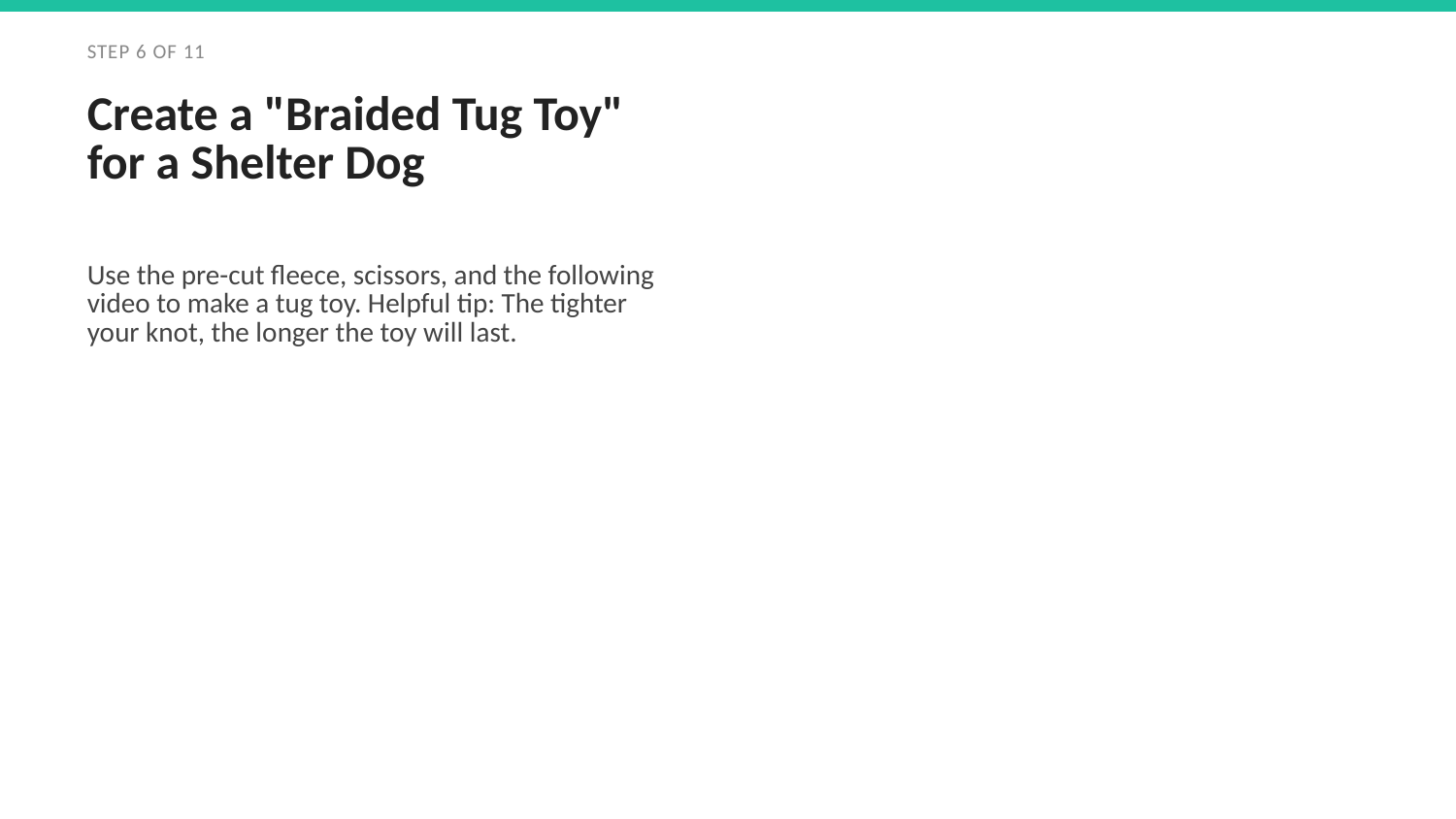

STEP 6 OF 11
Create a "Braided Tug Toy" for a Shelter Dog
Use the pre-cut fleece, scissors, and the following video to make a tug toy. Helpful tip: The tighter your knot, the longer the toy will last.